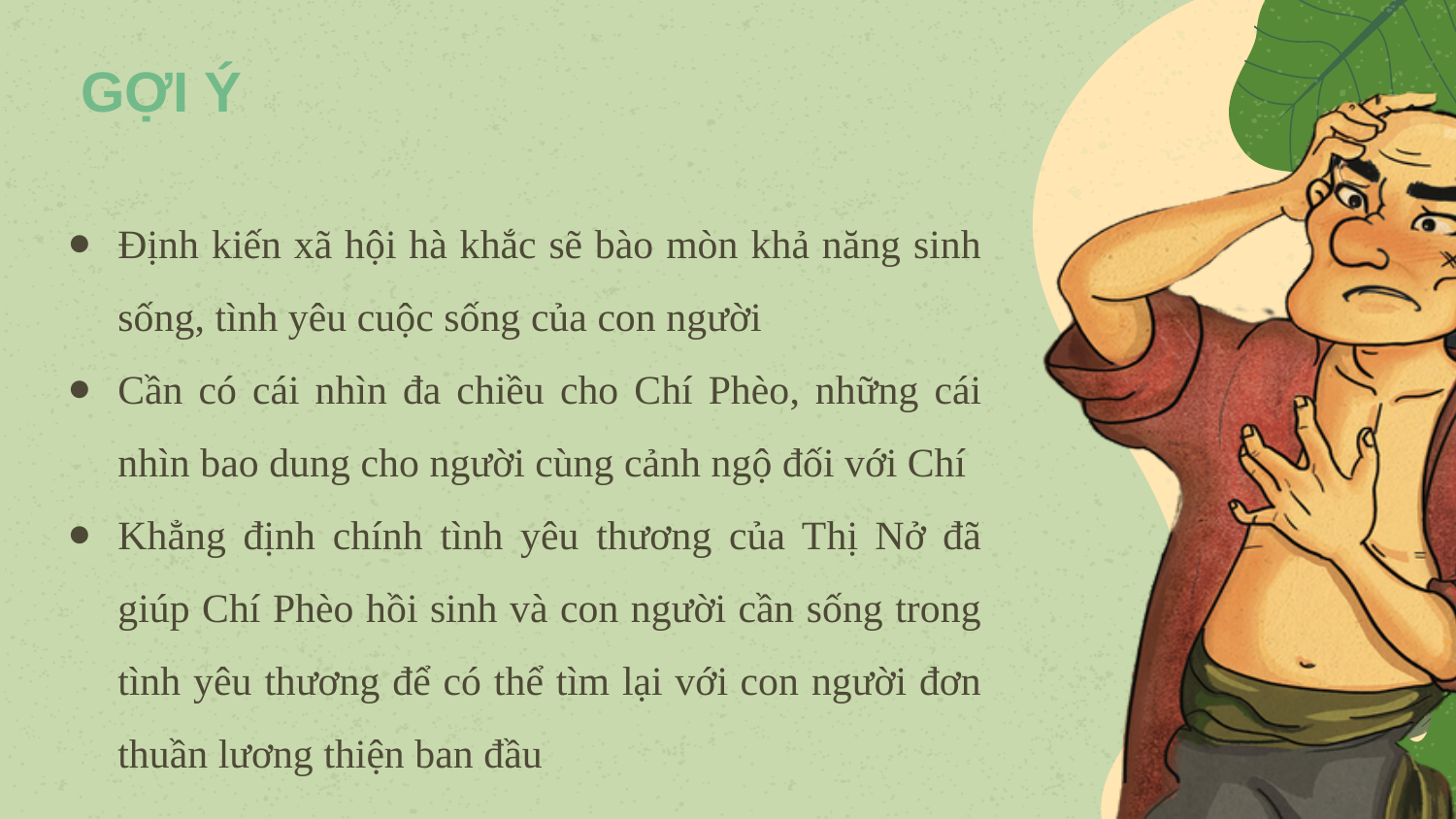

# GỢI Ý

Định kiến xã hội hà khắc sẽ bào mòn khả năng sinh sống, tình yêu cuộc sống của con người
Cần có cái nhìn đa chiều cho Chí Phèo, những cái nhìn bao dung cho người cùng cảnh ngộ đối với Chí
Khẳng định chính tình yêu thương của Thị Nở đã giúp Chí Phèo hồi sinh và con người cần sống trong tình yêu thương để có thể tìm lại với con người đơn thuần lương thiện ban đầu